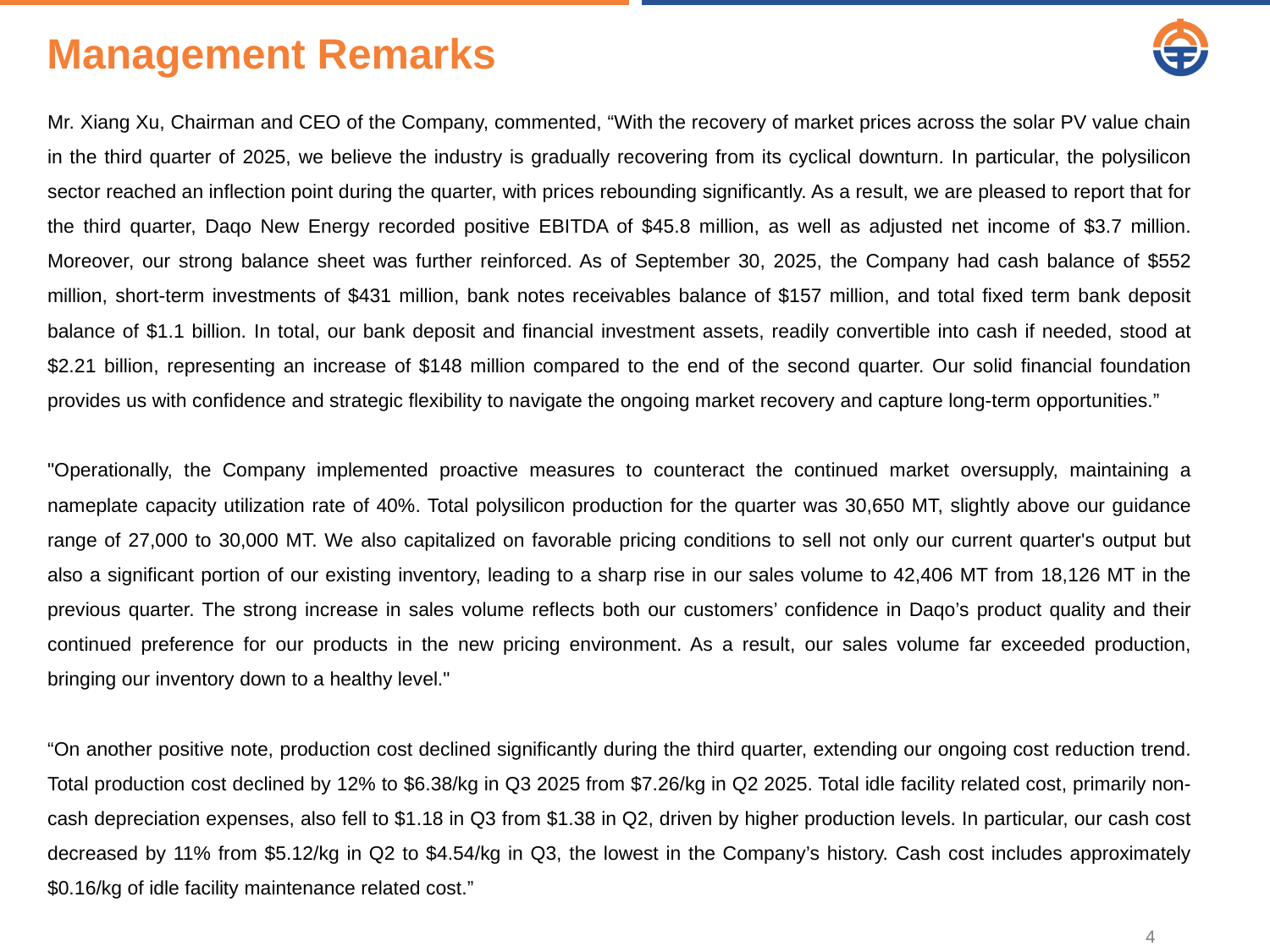

# Management Remarks
Mr. Xiang Xu, Chairman and CEO of the Company, commented, “With the recovery of market prices across the solar PV value chain in the third quarter of 2025, we believe the industry is gradually recovering from its cyclical downturn. In particular, the polysilicon sector reached an inflection point during the quarter, with prices rebounding significantly. As a result, we are pleased to report that for the third quarter, Daqo New Energy recorded positive EBITDA of $45.8 million, as well as adjusted net income of $3.7 million. Moreover, our strong balance sheet was further reinforced. As of September 30, 2025, the Company had cash balance of $552 million, short-term investments of $431 million, bank notes receivables balance of $157 million, and total fixed term bank deposit balance of $1.1 billion. In total, our bank deposit and financial investment assets, readily convertible into cash if needed, stood at $2.21 billion, representing an increase of $148 million compared to the end of the second quarter. Our solid financial foundation provides us with confidence and strategic flexibility to navigate the ongoing market recovery and capture long-term opportunities.”

"Operationally, the Company implemented proactive measures to counteract the continued market oversupply, maintaining a nameplate capacity utilization rate of 40%. Total polysilicon production for the quarter was 30,650 MT, slightly above our guidance range of 27,000 to 30,000 MT. We also capitalized on favorable pricing conditions to sell not only our current quarter's output but also a significant portion of our existing inventory, leading to a sharp rise in our sales volume to 42,406 MT from 18,126 MT in the previous quarter. The strong increase in sales volume reflects both our customers’ confidence in Daqo’s product quality and their continued preference for our products in the new pricing environment. As a result, our sales volume far exceeded production, bringing our inventory down to a healthy level."

“On another positive note, production cost declined significantly during the third quarter, extending our ongoing cost reduction trend. Total production cost declined by 12% to $6.38/kg in Q3 2025 from $7.26/kg in Q2 2025. Total idle facility related cost, primarily non-cash depreciation expenses, also fell to $1.18 in Q3 from $1.38 in Q2, driven by higher production levels. In particular, our cash cost decreased by 11% from $5.12/kg in Q2 to $4.54/kg in Q3, the lowest in the Company’s history. Cash cost includes approximately $0.16/kg of idle facility maintenance related cost.”
 4